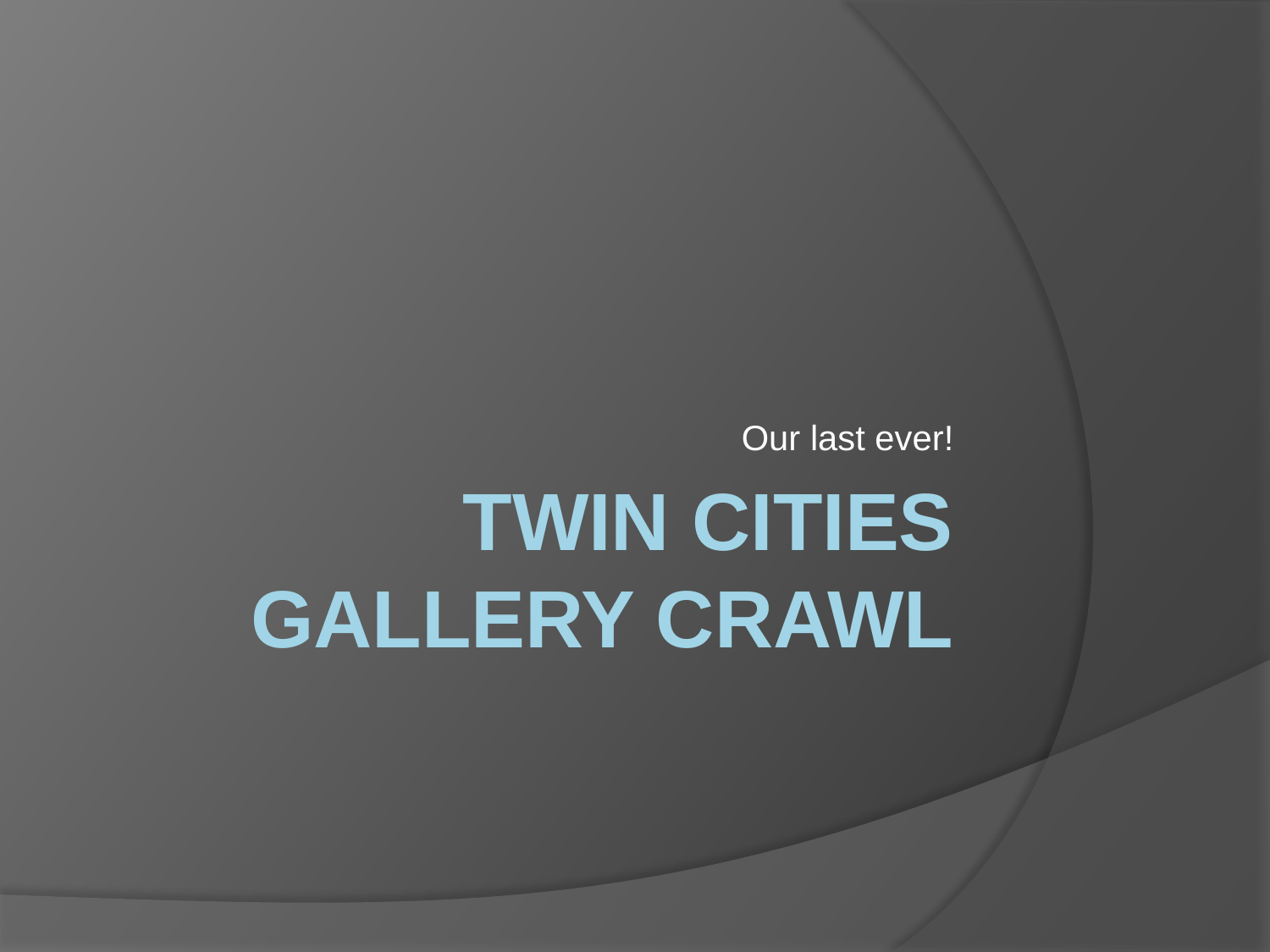

Our last ever!
# Twin Cities Gallery Crawl